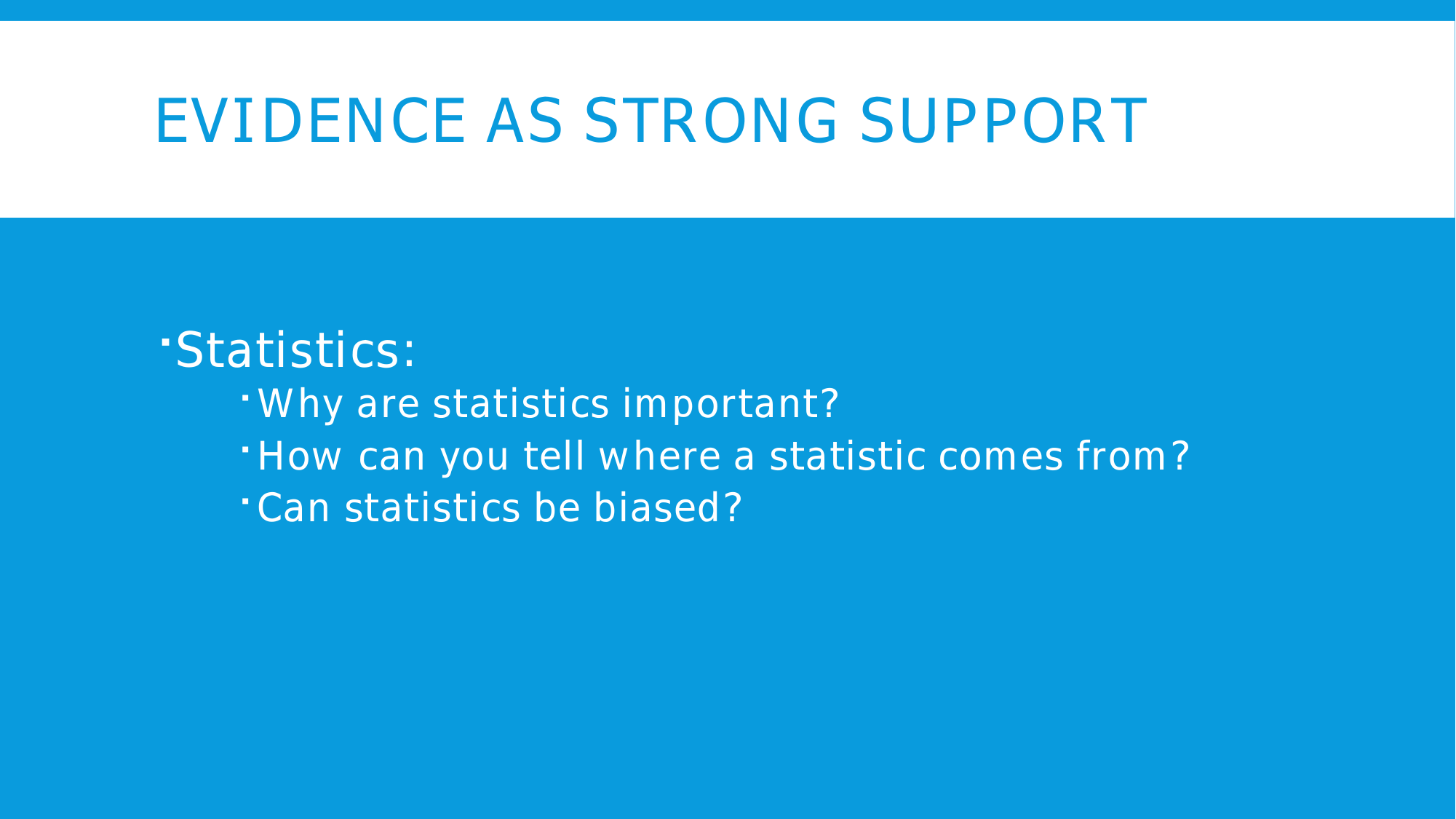

# Evidence as strong support

Statistics:
Why are statistics important?
How can you tell where a statistic comes from?
Can statistics be biased?